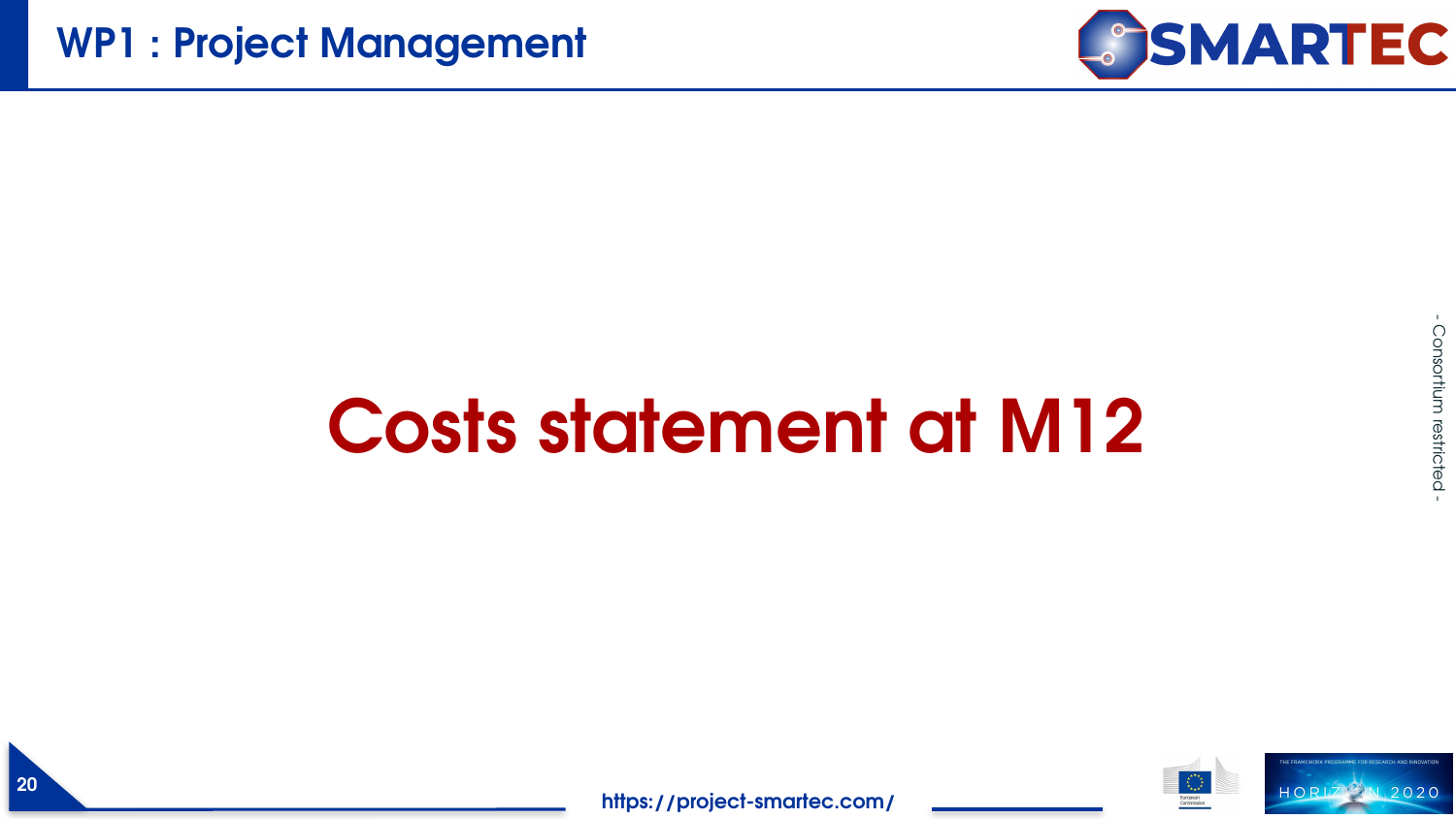

# WP1 : Project Management
Costs statement at M12